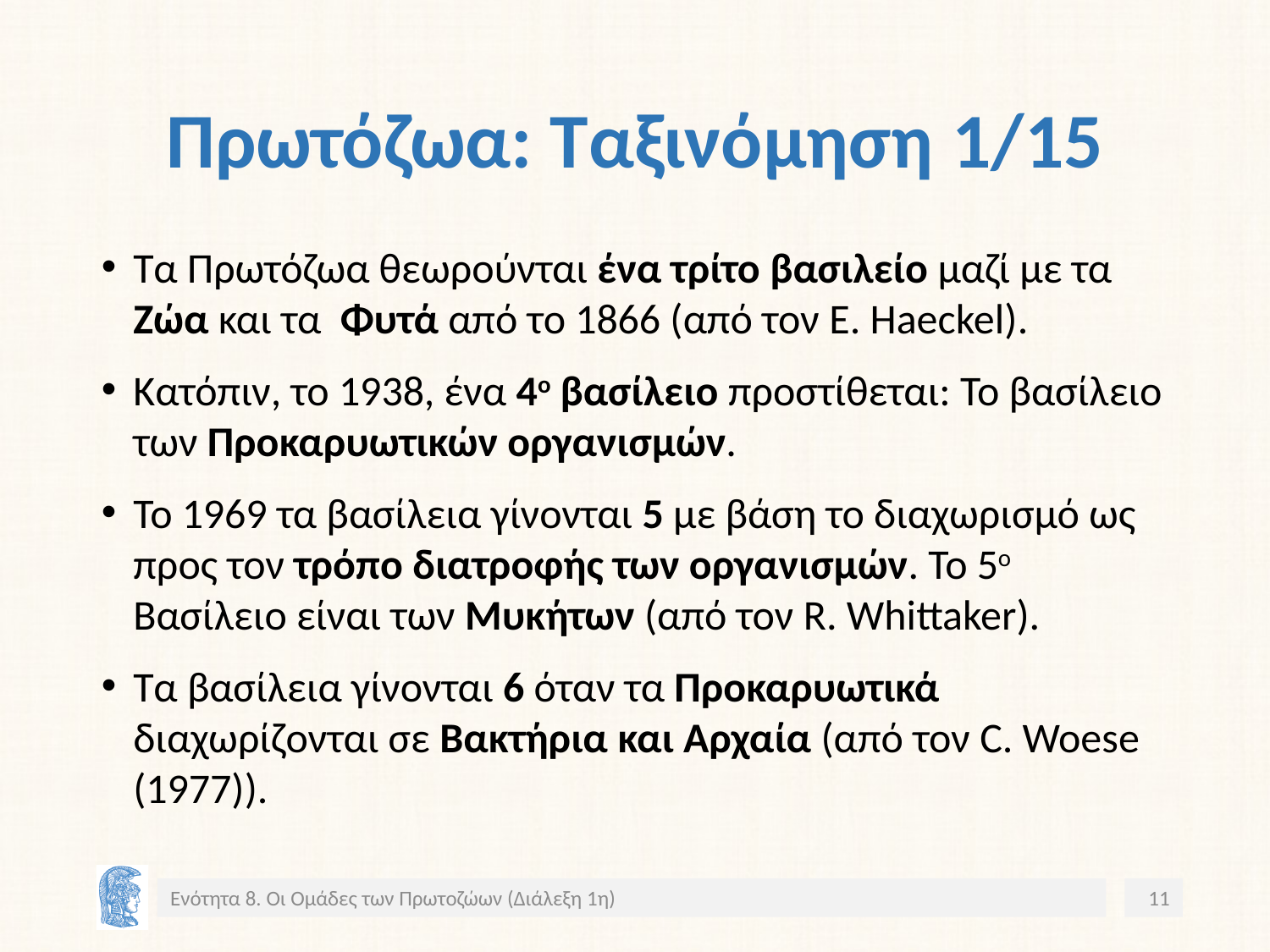

# Πρωτόζωα: Ταξινόμηση 1/15
Τα Πρωτόζωα θεωρούνται ένα τρίτο βασιλείο μαζί με τα Ζώα και τα  Φυτά από το 1866 (από τον E. Haeckel).
Κατόπιν, το 1938, ένα 4ο βασίλειο προστίθεται: Το βασίλειο των Προκαρυωτικών οργανισμών.
Το 1969 τα βασίλεια γίνονται 5 με βάση το διαχωρισμό ως προς τον τρόπο διατροφής των οργανισμών. Το 5ο Βασίλειο είναι των Μυκήτων (από τον R. Whittaker).
Τα βασίλεια γίνονται 6 όταν τα Προκαρυωτικά διαχωρίζονται σε Βακτήρια και Αρχαία (από τον C. Woese (1977)).

Ενότητα 8. Οι Ομάδες των Πρωτοζώων (Διάλεξη 1η)
11